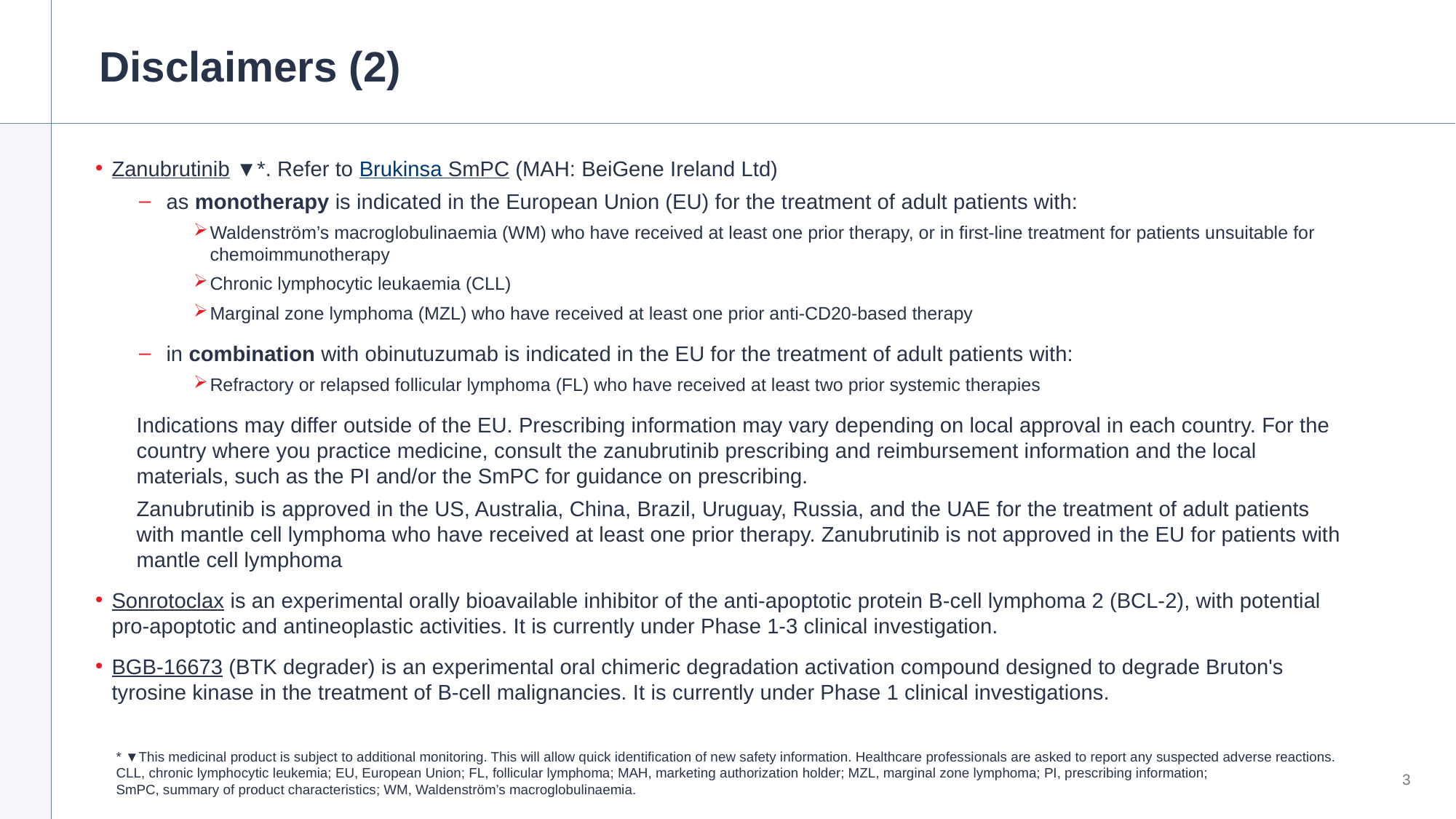

# Disclaimers (2)
Zanubrutinib ▼*. Refer to Brukinsa SmPC (MAH: BeiGene Ireland Ltd)
as monotherapy is indicated in the European Union (EU) for the treatment of adult patients with:
Waldenström’s macroglobulinaemia (WM) who have received at least one prior therapy, or in first-line treatment for patients unsuitable for chemoimmunotherapy
Chronic lymphocytic leukaemia (CLL)
Marginal zone lymphoma (MZL) who have received at least one prior anti-CD20-based therapy
in combination with obinutuzumab is indicated in the EU for the treatment of adult patients with:
Refractory or relapsed follicular lymphoma (FL) who have received at least two prior systemic therapies
Indications may differ outside of the EU. Prescribing information may vary depending on local approval in each country. For the country where you practice medicine, consult the zanubrutinib prescribing and reimbursement information and the local materials, such as the PI and/or the SmPC for guidance on prescribing.
Zanubrutinib is approved in the US, Australia, China, Brazil, Uruguay, Russia, and the UAE for the treatment of adult patients with mantle cell lymphoma who have received at least one prior therapy. Zanubrutinib is not approved in the EU for patients with mantle cell lymphoma
Sonrotoclax is an experimental orally bioavailable inhibitor of the anti-apoptotic protein B-cell lymphoma 2 (BCL-2), with potential pro-apoptotic and antineoplastic activities. It is currently under Phase 1-3 clinical investigation.
BGB-16673 (BTK degrader) is an experimental oral chimeric degradation activation compound designed to degrade Bruton's tyrosine kinase in the treatment of B-cell malignancies. It is currently under Phase 1 clinical investigations.
* ▼This medicinal product is subject to additional monitoring. This will allow quick identification of new safety information. Healthcare professionals are asked to report any suspected adverse reactions.
CLL, chronic lymphocytic leukemia; EU, European Union; FL, follicular lymphoma; MAH, marketing authorization holder; MZL, marginal zone lymphoma; PI, prescribing information;
SmPC, summary of product characteristics; WM, Waldenström’s macroglobulinaemia.
3